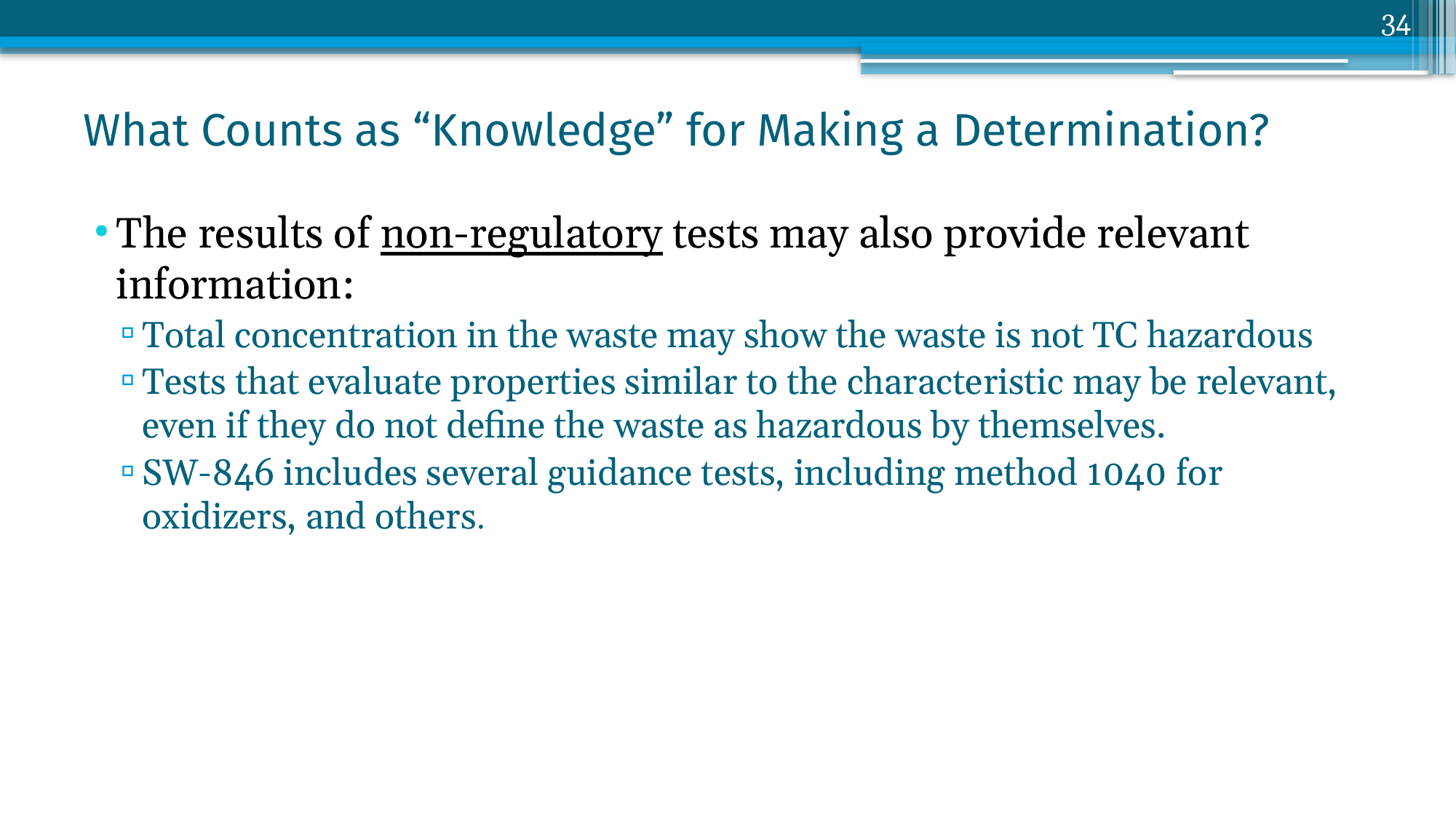

34
# What Counts as “Knowledge” for Making a Determination?
The results of non-regulatory tests may also provide relevant information:
Total concentration in the waste may show the waste is not TC hazardous
Tests that evaluate properties similar to the characteristic may be relevant, even if they do not define the waste as hazardous by themselves.
SW-846 includes several guidance tests, including method 1040 for oxidizers, and others.